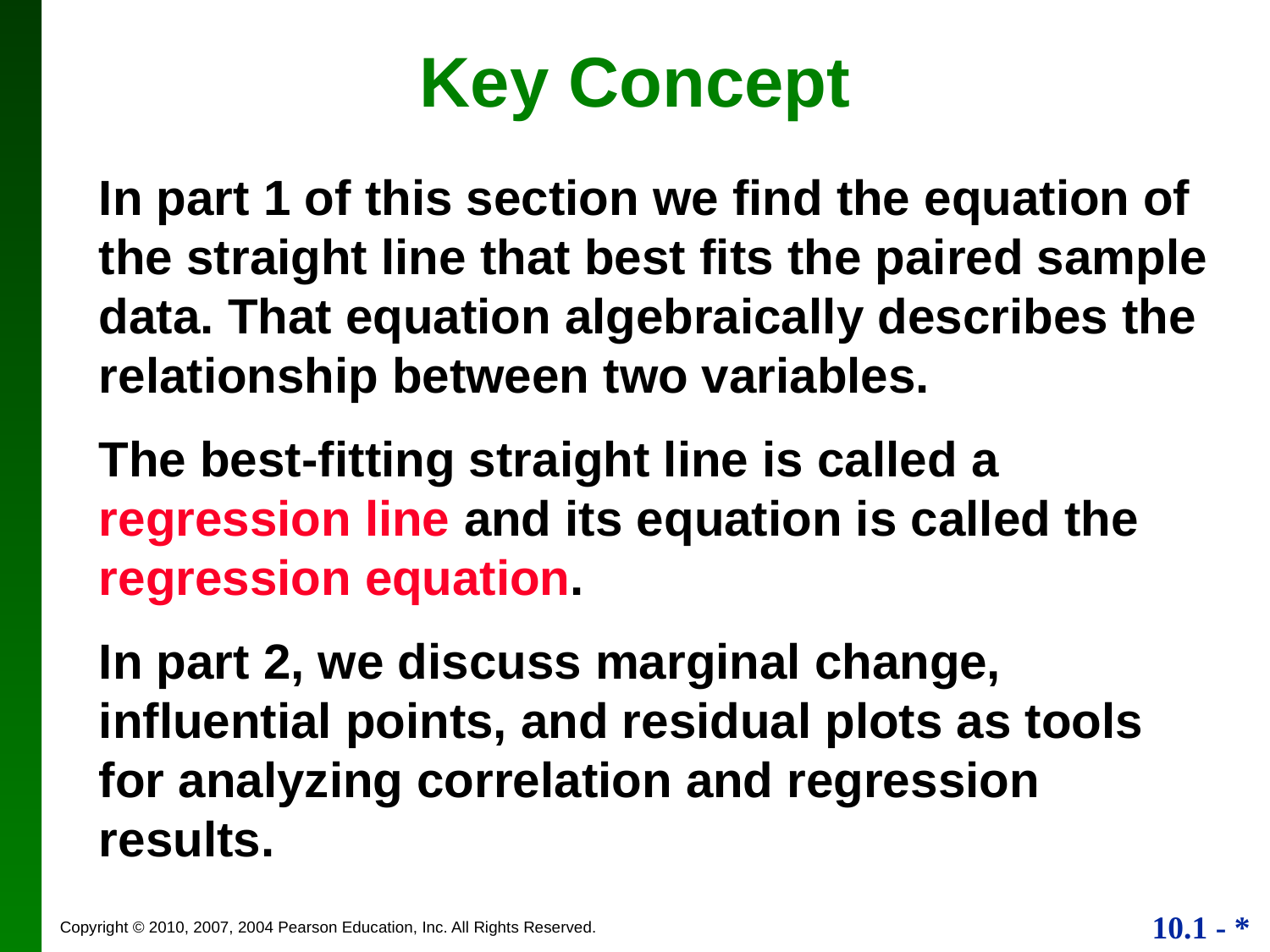

Key Concept
In part 1 of this section we find the equation of the straight line that best fits the paired sample data. That equation algebraically describes the relationship between two variables.
The best-fitting straight line is called a regression line and its equation is called the regression equation.
In part 2, we discuss marginal change, influential points, and residual plots as tools for analyzing correlation and regression results.